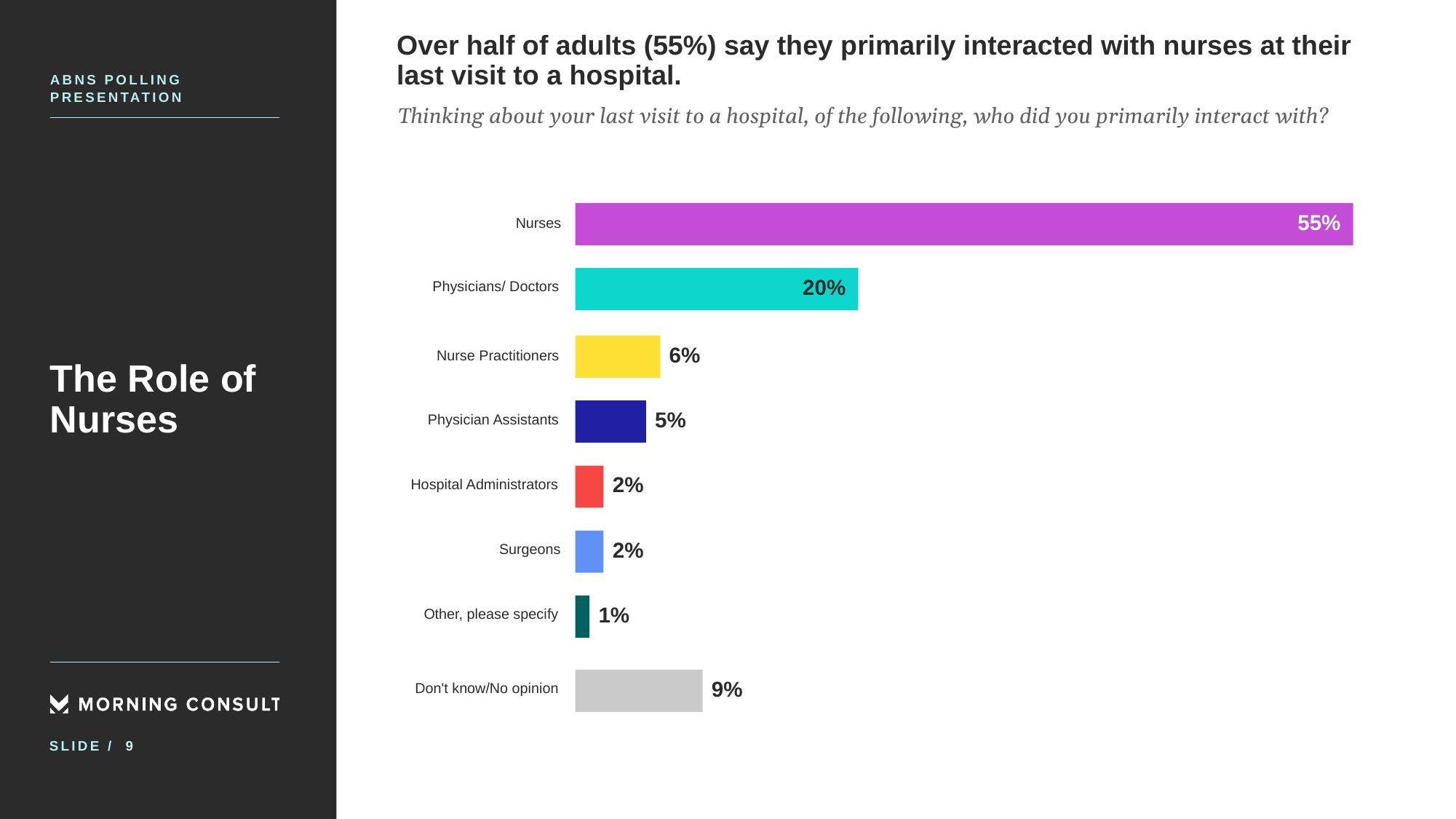

# Over half of adults (55%) say they primarily interacted with nurses at their last visit to a hospital.
ABNS8
Abns Polling Presentation
Thinking about your last visit to a hospital, of the following, who did you primarily interact with?

55%
Nurses

Physicians/ Doctors
20%

6%
Nurse Practitioners

Physician Assistants
5%

2%
Hospital Administrators

Surgeons
2%

Other, please specify
1%

Don't know/No opinion
9%
The Role of Nurses
9